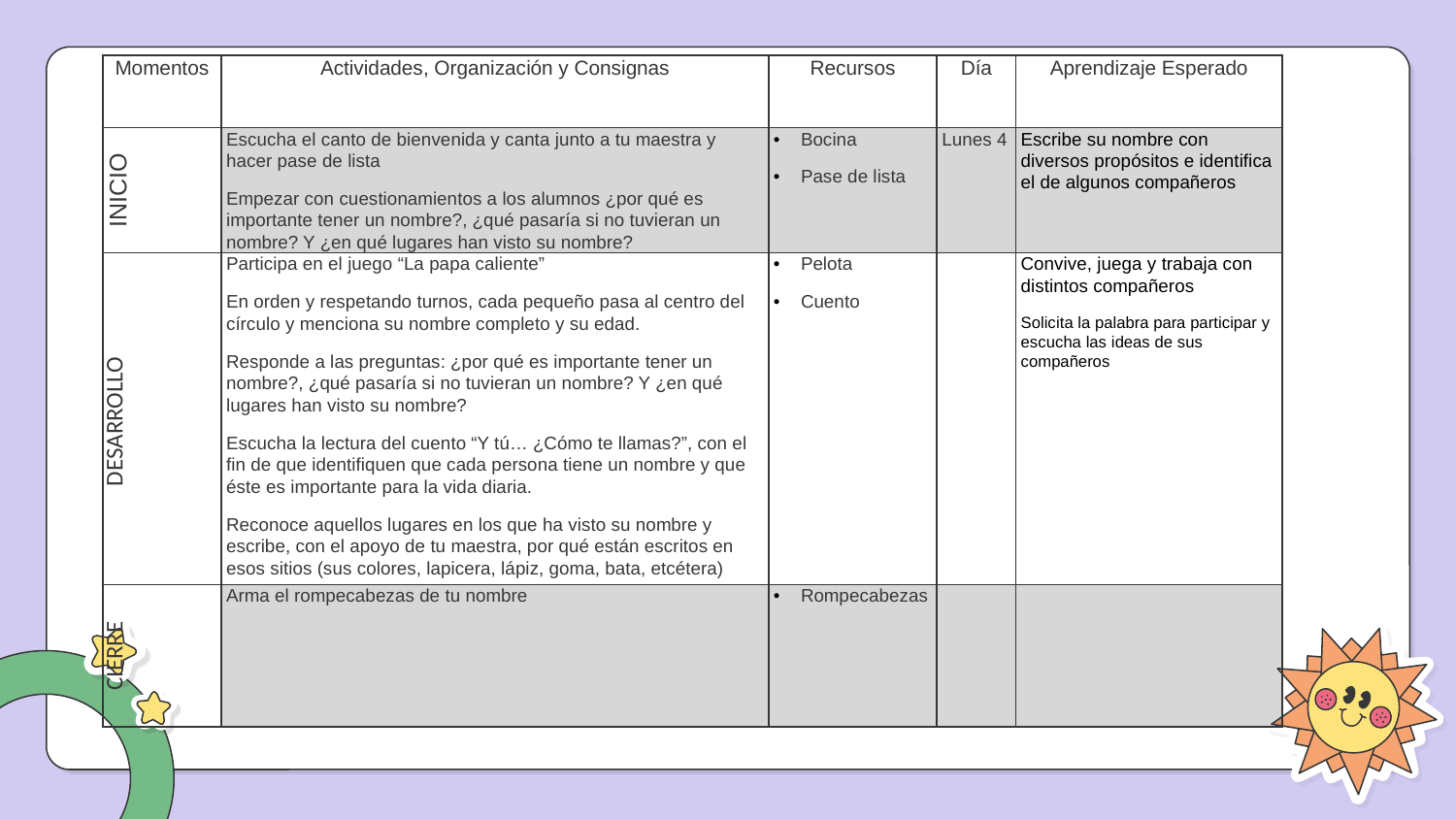

| Momentos | Actividades, Organización y Consignas | Recursos | Día | Aprendizaje Esperado |
| --- | --- | --- | --- | --- |
| INICIO | Escucha el canto de bienvenida y canta junto a tu maestra y hacer pase de lista Empezar con cuestionamientos a los alumnos ¿por qué es importante tener un nombre?, ¿qué pasaría si no tuvieran un nombre? Y ¿en qué lugares han visto su nombre? | Bocina Pase de lista | Lunes 4 | Escribe su nombre con diversos propósitos e identifica el de algunos compañeros |
| DESARROLLO | Participa en el juego “La papa caliente” En orden y respetando turnos, cada pequeño pasa al centro del círculo y menciona su nombre completo y su edad. Responde a las preguntas: ¿por qué es importante tener un nombre?, ¿qué pasaría si no tuvieran un nombre? Y ¿en qué lugares han visto su nombre? Escucha la lectura del cuento “Y tú… ¿Cómo te llamas?”, con el fin de que identifiquen que cada persona tiene un nombre y que éste es importante para la vida diaria. Reconoce aquellos lugares en los que ha visto su nombre y escribe, con el apoyo de tu maestra, por qué están escritos en esos sitios (sus colores, lapicera, lápiz, goma, bata, etcétera) | Pelota Cuento |  | Convive, juega y trabaja con distintos compañeros Solicita la palabra para participar y escucha las ideas de sus compañeros |
| CIERRE | Arma el rompecabezas de tu nombre | Rompecabezas |  |  |